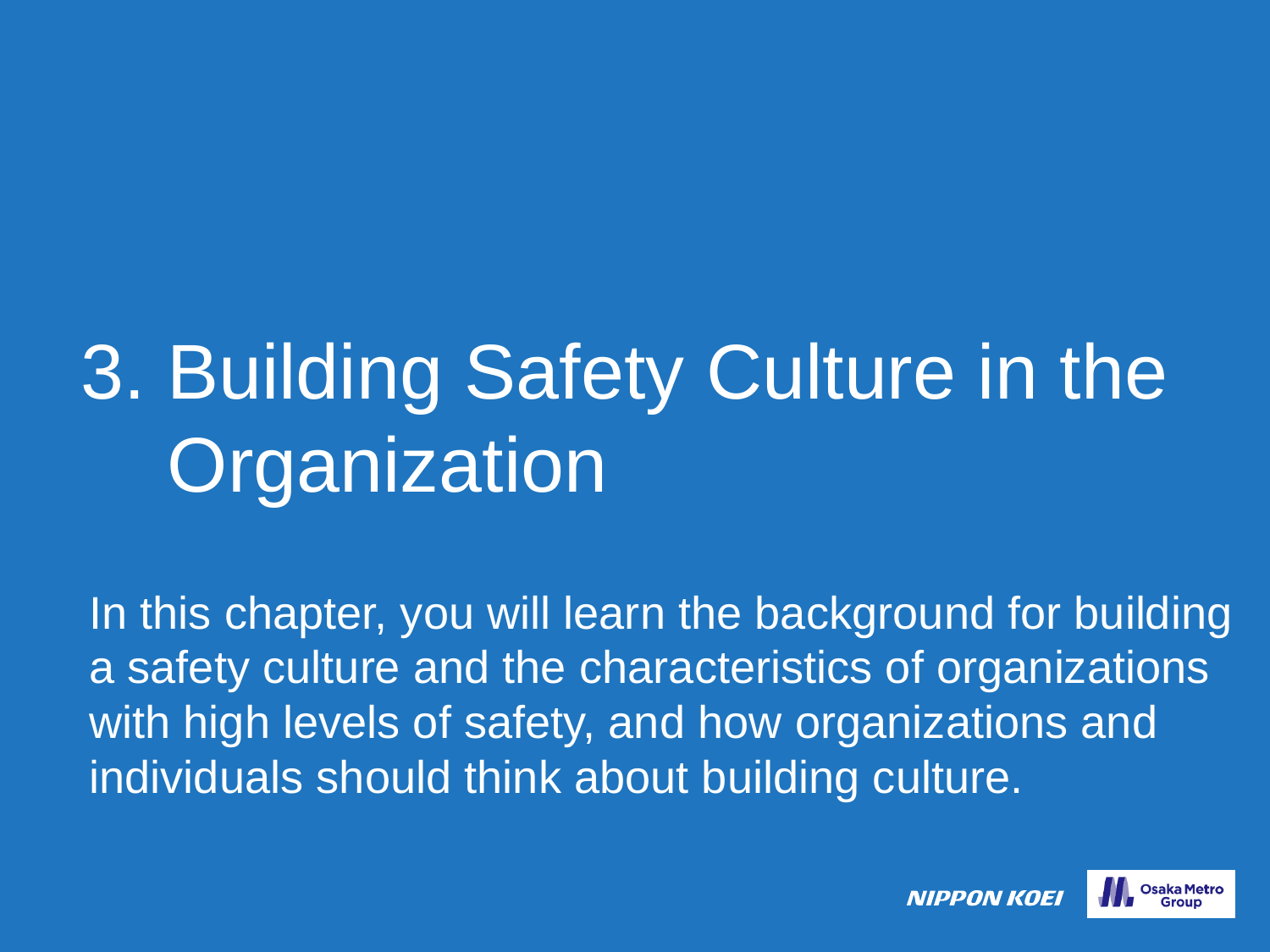

# 3. Building Safety Culture in the Organization
In this chapter, you will learn the background for building a safety culture and the characteristics of organizations with high levels of safety, and how organizations and individuals should think about building culture.